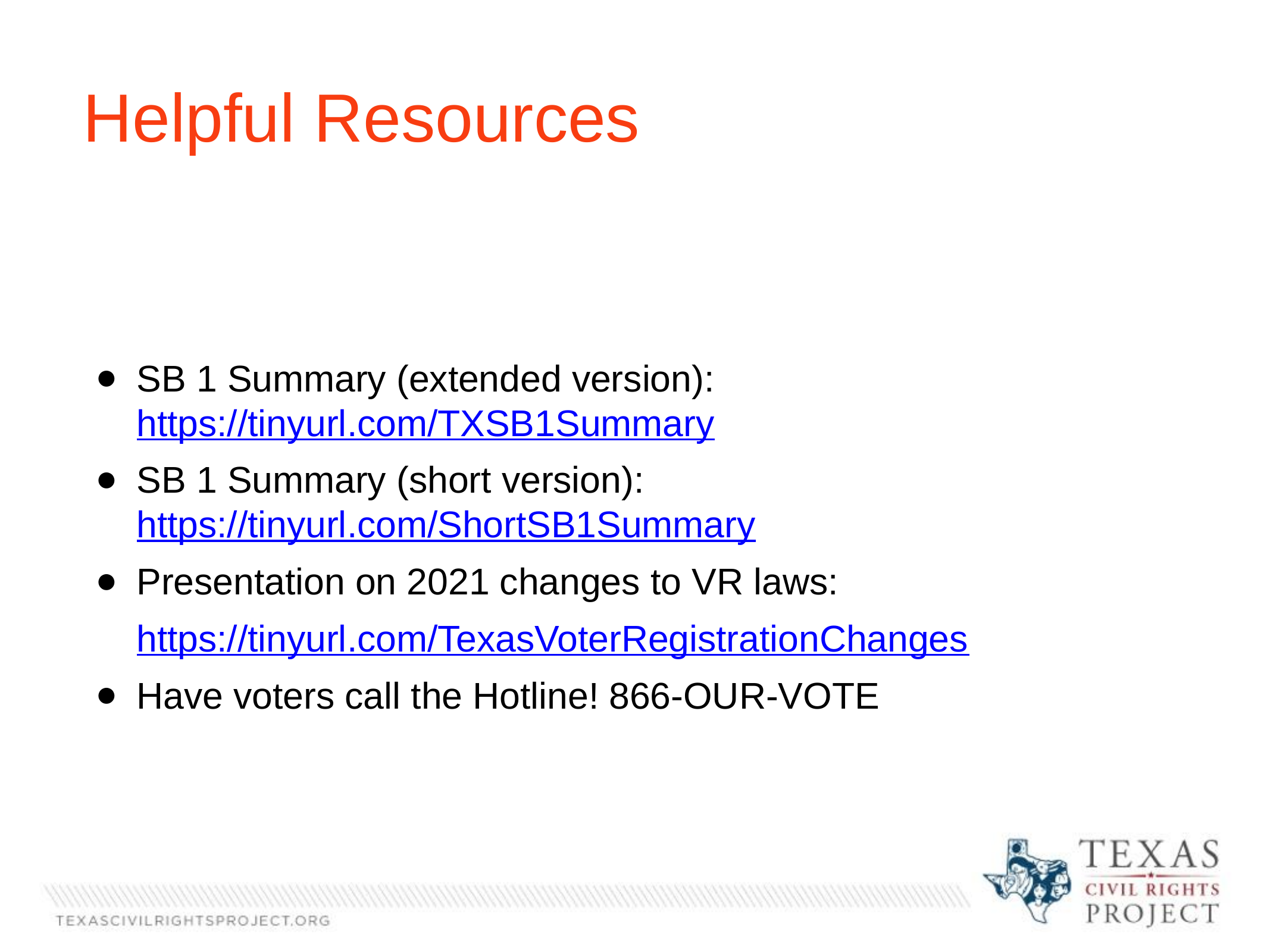

Helpful Resources

SB 1 Summary (extended version): https://tinyurl.com/TXSB1Summary
SB 1 Summary (short version): https://tinyurl.com/ShortSB1Summary
Presentation on 2021 changes to VR laws:
https://tinyurl.com/TexasVoterRegistrationChanges
Have voters call the Hotline! 866-OUR-VOTE